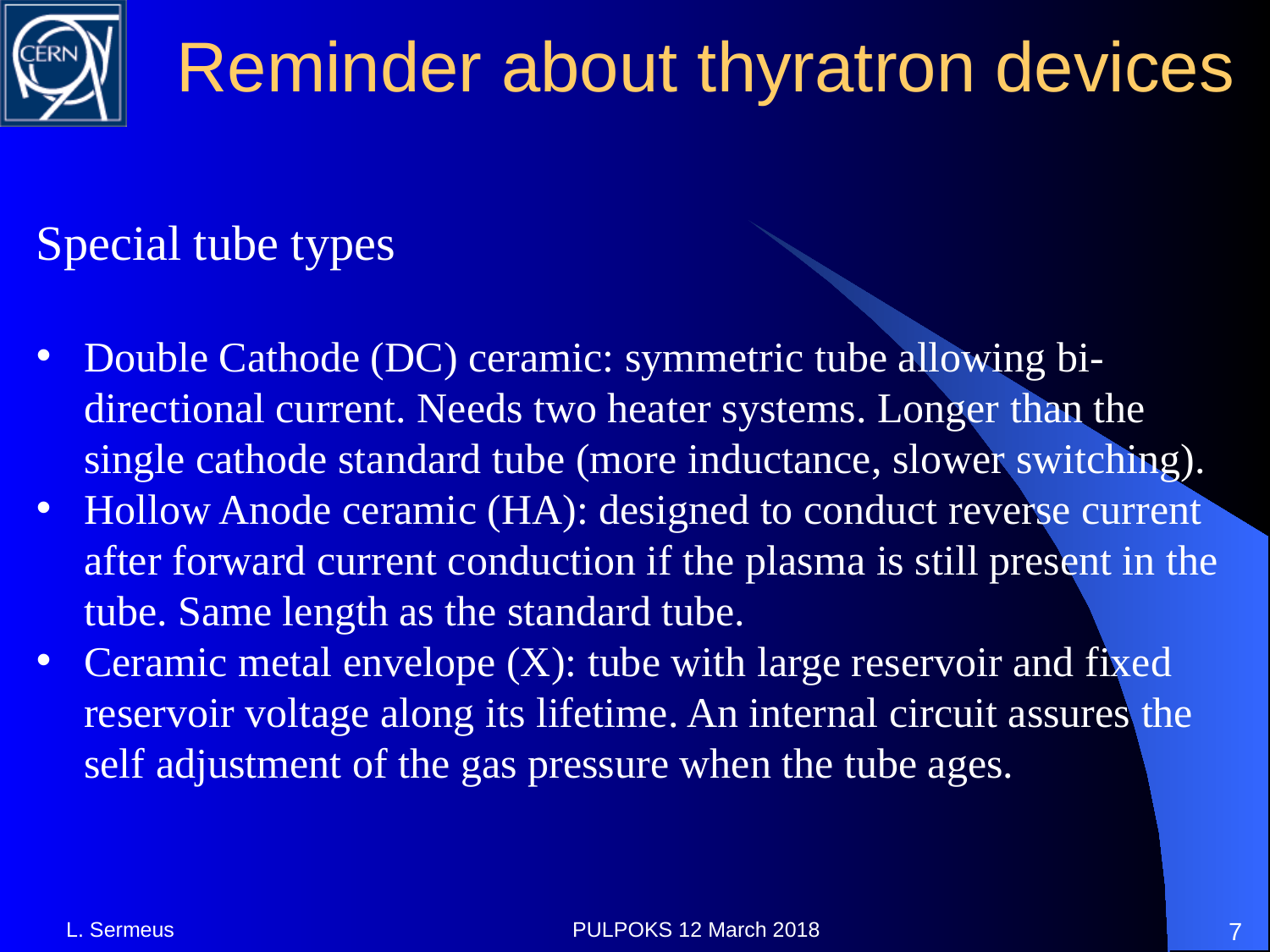

# Reminder about thyratron devices
Special tube types

Double Cathode (DC) ceramic: symmetric tube allowing bi-directional current. Needs two heater systems. Longer than the single cathode standard tube (more inductance, slower switching).
Hollow Anode ceramic (HA): designed to conduct reverse current after forward current conduction if the plasma is still present in the tube. Same length as the standard tube.
Ceramic metal envelope (X): tube with large reservoir and fixed reservoir voltage along its lifetime. An internal circuit assures the self adjustment of the gas pressure when the tube ages.

L. Sermeus
PULPOKS 12 March 2018
7